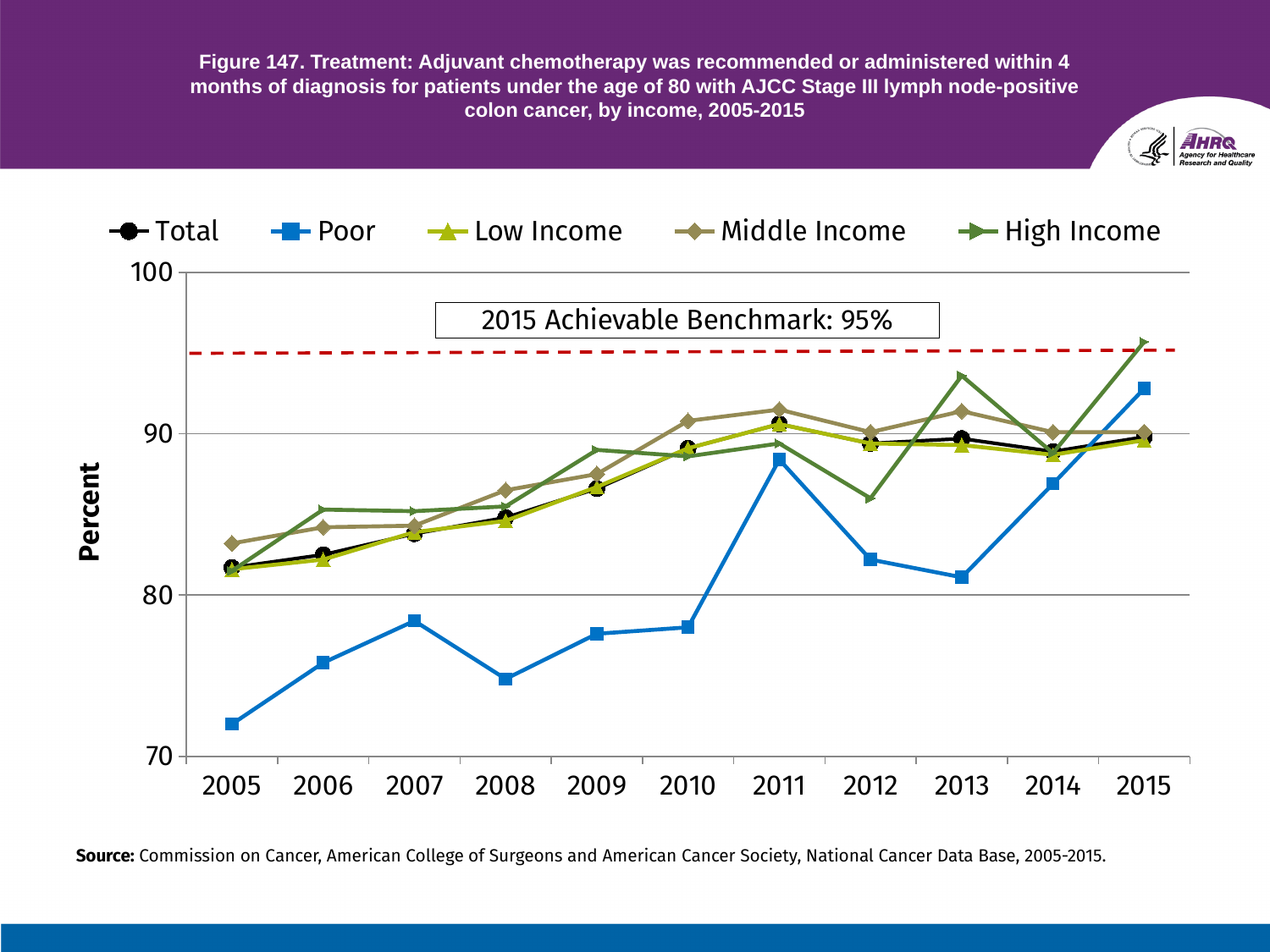

# Figure 147. Treatment: Adjuvant chemotherapy was recommended or administered within 4 months of diagnosis for patients under the age of 80 with AJCC Stage III lymph node-positive colon cancer, by income, 2005-2015

### Chart

| Category | Total | Poor | Low Income | Middle Income | High Income |
|---|---|---|---|---|---|
| 2005 | 81.7 | 72.0 | 81.6 | 83.2 | 81.5 |
| 2006 | 82.5 | 75.8 | 82.2 | 84.2 | 85.3 |
| 2007 | 83.8 | 78.4 | 83.9 | 84.3 | 85.2 |
| 2008 | 84.8 | 74.8 | 84.6 | 86.5 | 85.5 |
| 2009 | 86.6 | 77.6 | 86.7 | 87.5 | 89.0 |
| 2010 | 89.1 | 78.0 | 89.1 | 90.8 | 88.6 |
| 2011 | 90.6 | 88.4 | 90.6 | 91.5 | 89.4 |
| 2012 | 89.4 | 82.2 | 89.4 | 90.1 | 86.0 |
| 2013 | 89.7 | 81.1 | 89.3 | 91.4 | 93.6 |
| 2014 | 88.9 | 86.9 | 88.7 | 90.1 | 88.8 |
| 2015 | 89.8 | 92.8 | 89.6 | 90.1 | 95.7 |
Source: Commission on Cancer, American College of Surgeons and American Cancer Society, National Cancer Data Base, 2005-2015.